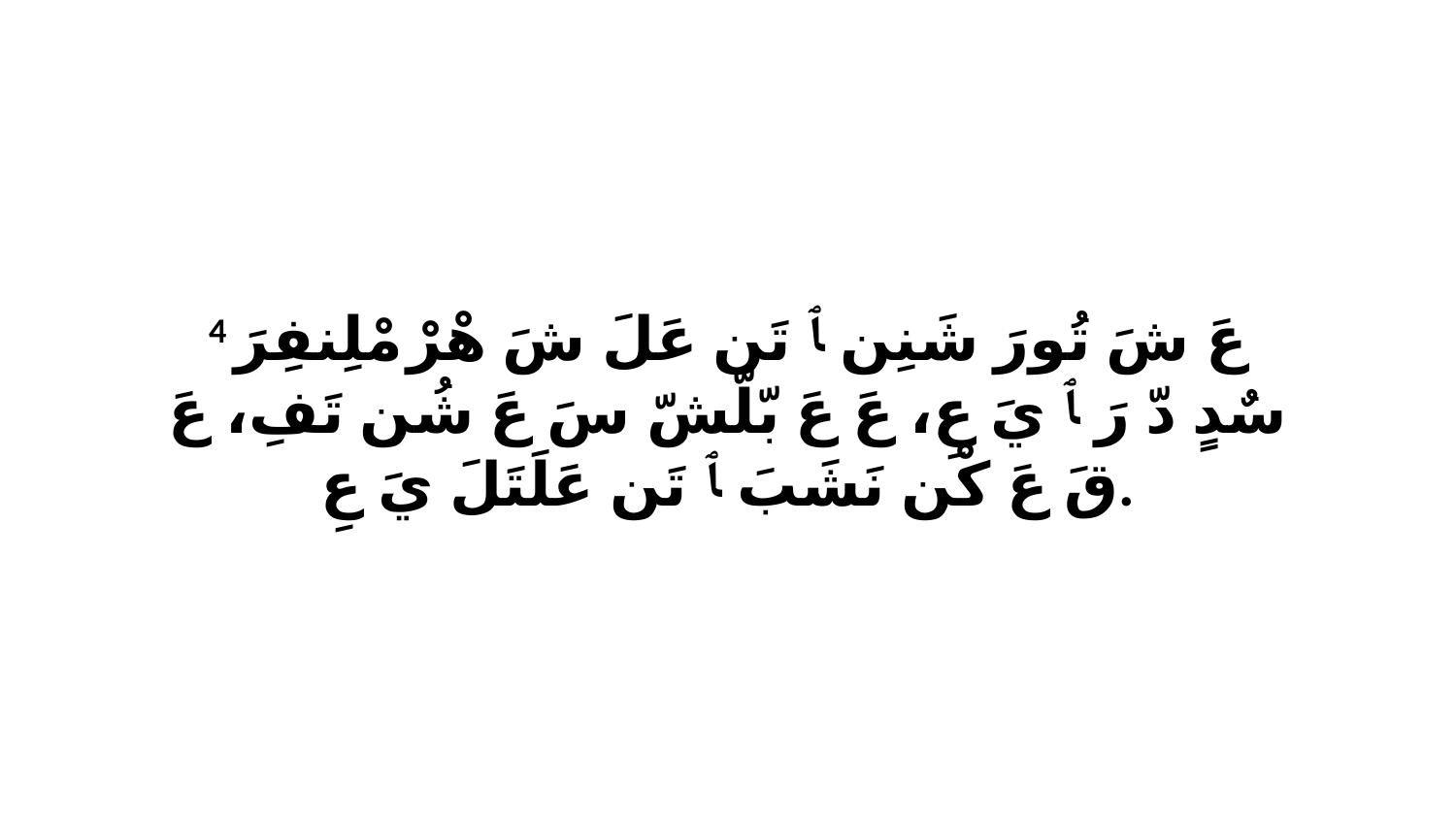

4 عَ شَ تُورَ شَنِن ﭑ تَن عَلَ شَ هْرْ مْلِنفِرَ سٌدٍ دّ رَ ﭑ يَ عِ، عَ عَ بّلّشّ سَ عَ شُن تَفِ، عَ قَ عَ كْن نَشَبَ ﭑ تَن عَلَتَلَ يَ عِ.